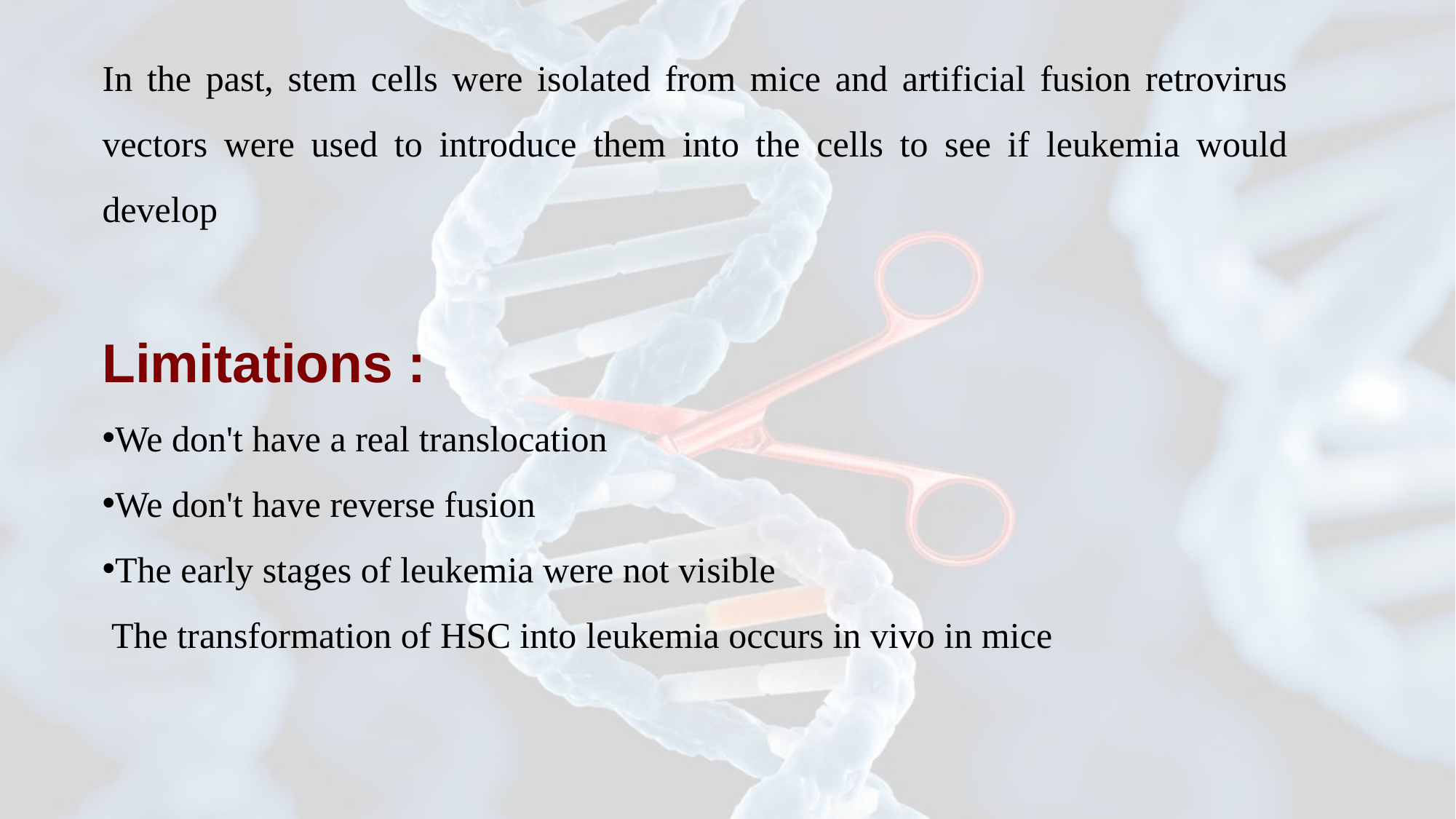

In the past, stem cells were isolated from mice and artificial fusion retrovirus vectors were used to introduce them into the cells to see if leukemia would develop

Limitations :
We don't have a real translocation
We don't have reverse fusion
The early stages of leukemia were not visible
 The transformation of HSC into leukemia occurs in vivo in mice